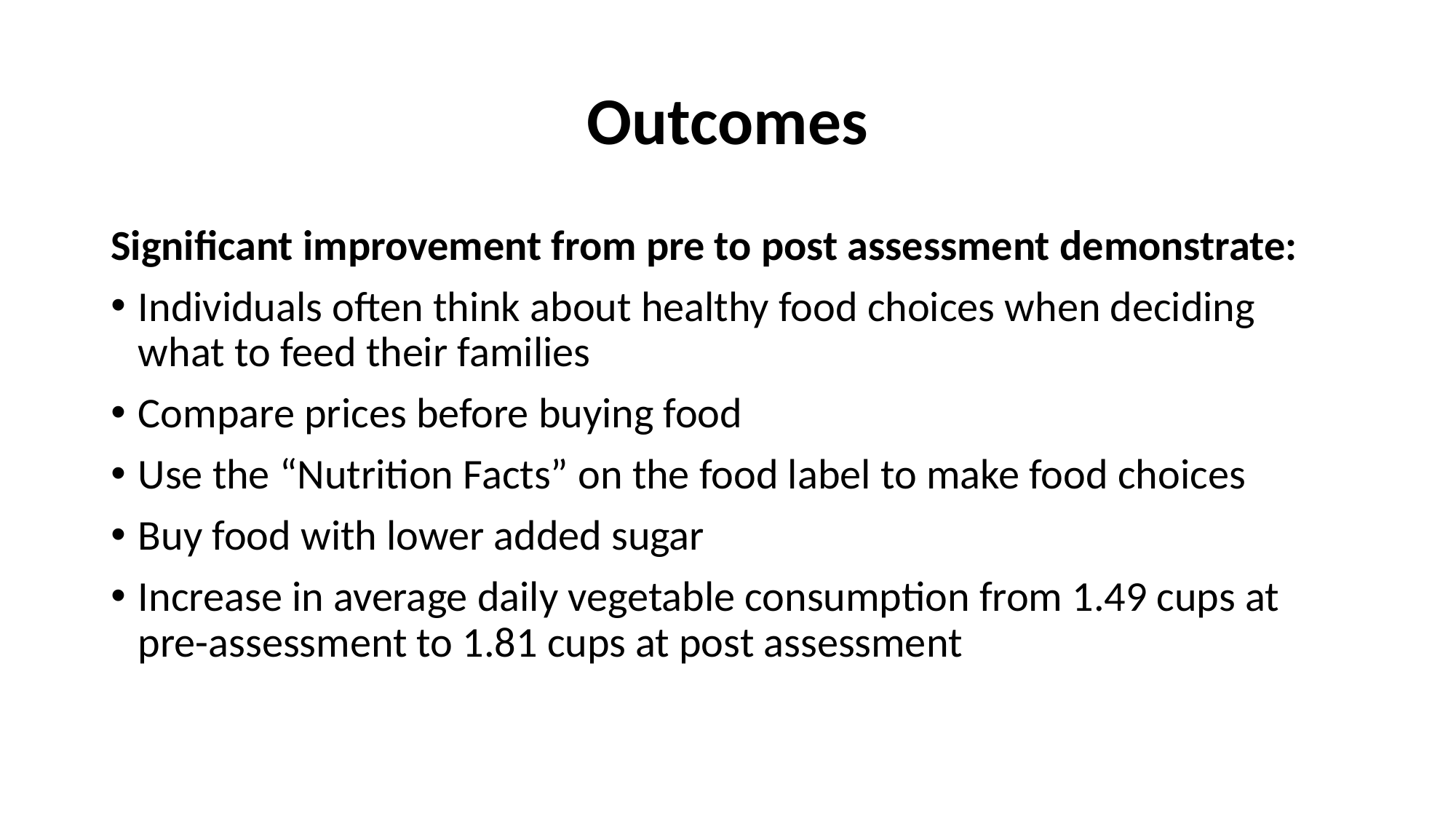

# Outcomes
Significant improvement from pre to post assessment demonstrate:
Individuals often think about healthy food choices when deciding what to feed their families
Compare prices before buying food
Use the “Nutrition Facts” on the food label to make food choices
Buy food with lower added sugar
Increase in average daily vegetable consumption from 1.49 cups at pre-assessment to 1.81 cups at post assessment